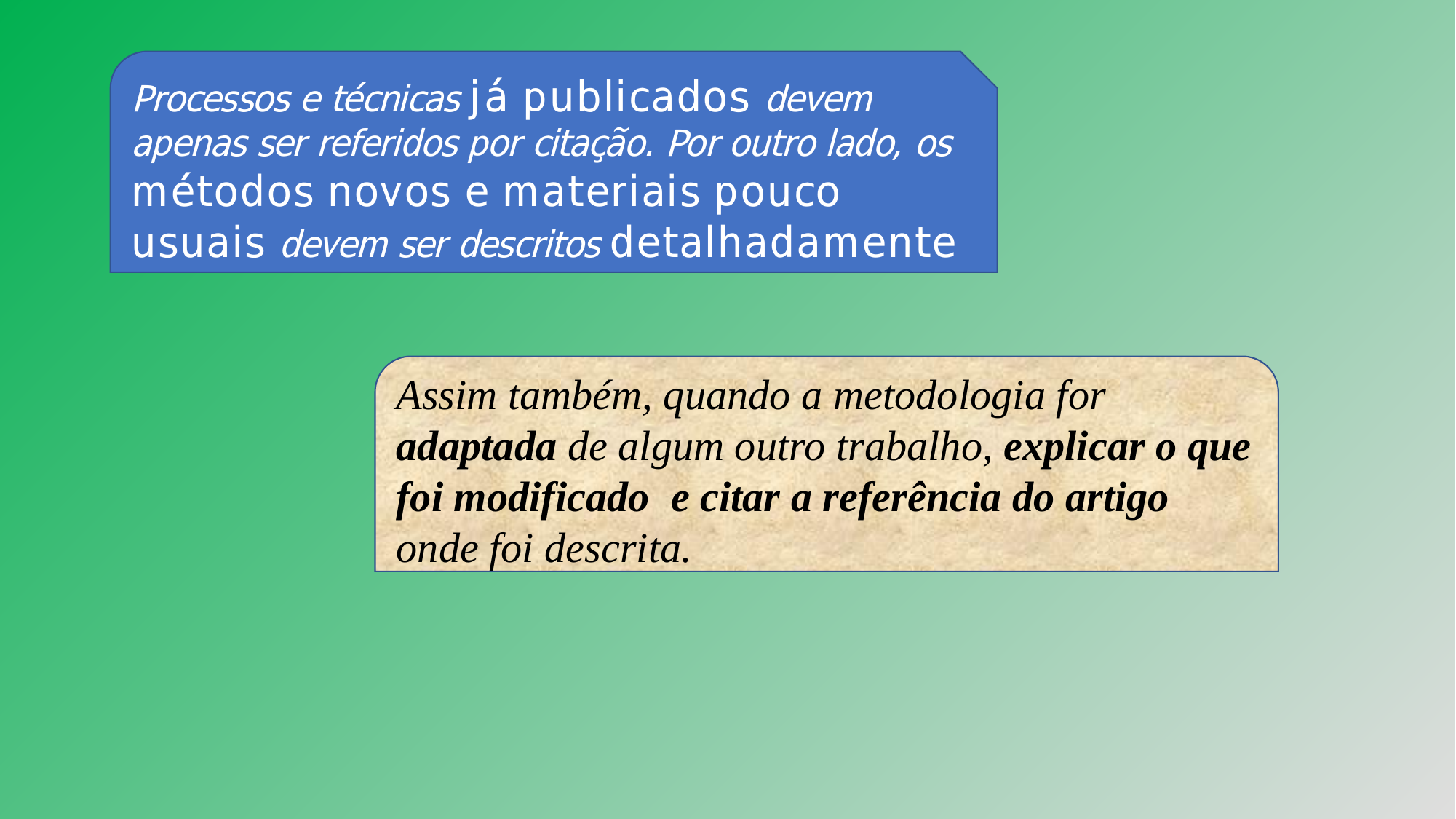

Processos e técnicas já publicados devem apenas ser referidos por citação. Por outro lado, os métodos novos e materiais pouco usuais devem ser descritos detalhadamente
Assim também, quando a metodologia for adaptada de algum outro trabalho, explicar o que foi modificado  e citar a referência do artigo onde foi descrita.